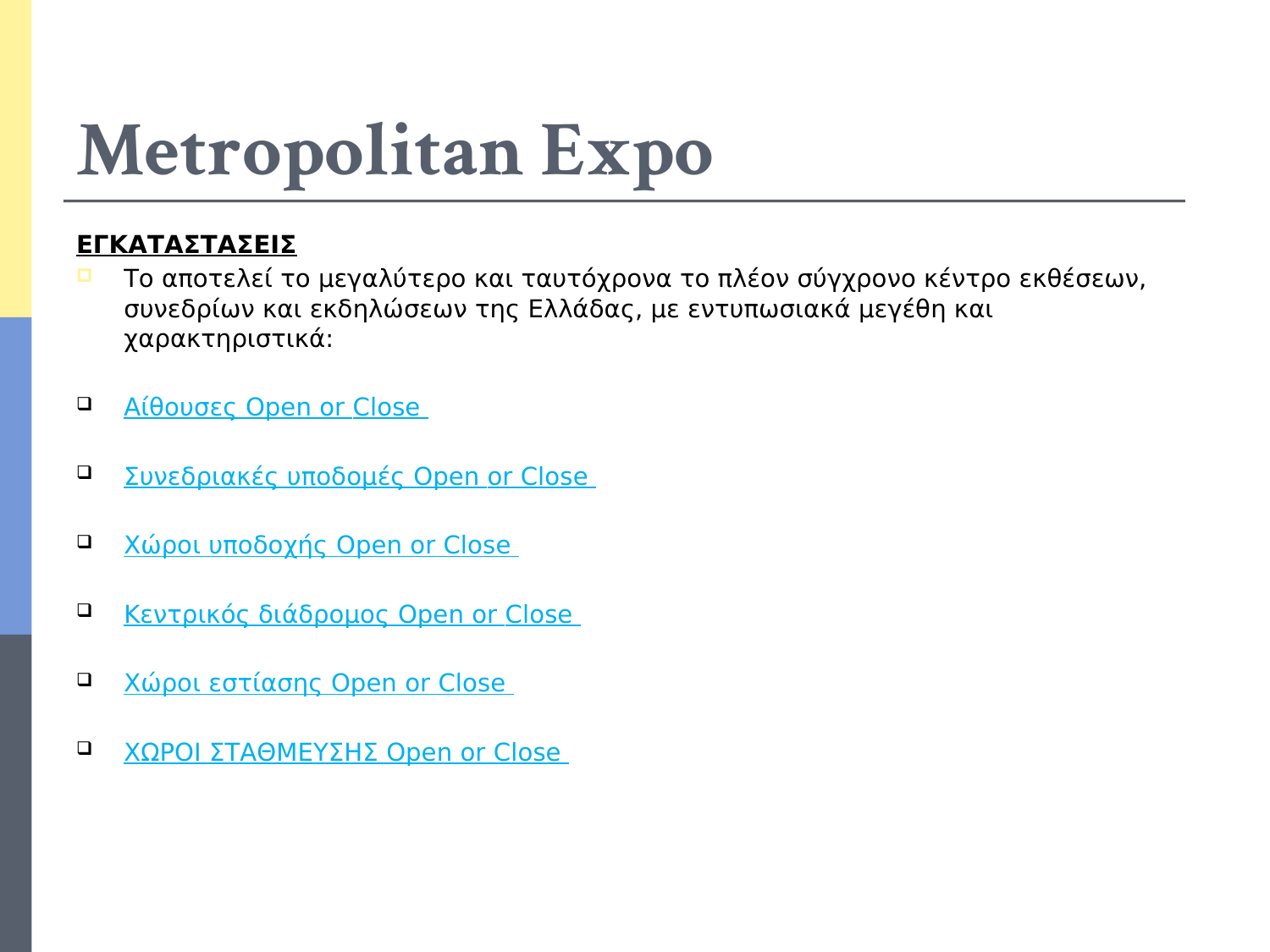

# Metropolitan Expo
ΕΓΚΑΤΑΣΤΑΣΕΙΣ
Το αποτελεί το μεγαλύτερο και ταυτόχρονα το πλέον σύγχρονο κέντρο εκθέσεων, συνεδρίων και εκδηλώσεων της Ελλάδας, με εντυπωσιακά μεγέθη και χαρακτηριστικά:

Αίθουσες Open or Close

Συνεδριακές υποδομές Open or Close

Χώροι υποδοχής Open or Close

Κεντρικός διάδρομος Open or Close

Χώροι εστίασης Open or Close

ΧΩΡΟΙ ΣΤΑΘΜΕΥΣΗΣ Open or Close